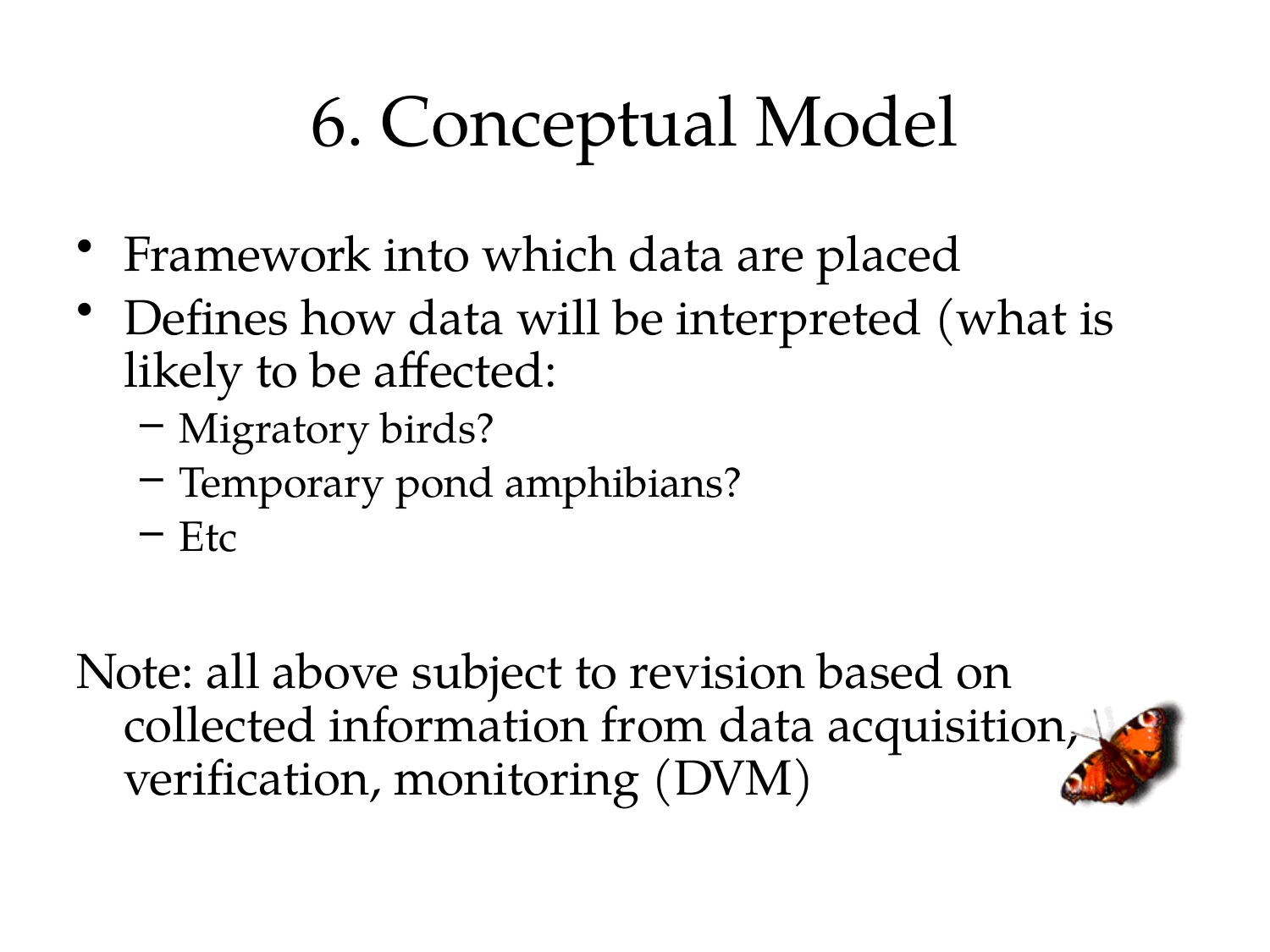

# 6. Conceptual Model
Framework into which data are placed
Defines how data will be interpreted (what is likely to be affected:
Migratory birds?
Temporary pond amphibians?
Etc

Note: all above subject to revision based on collected information from data acquisition, verification, monitoring (DVM)